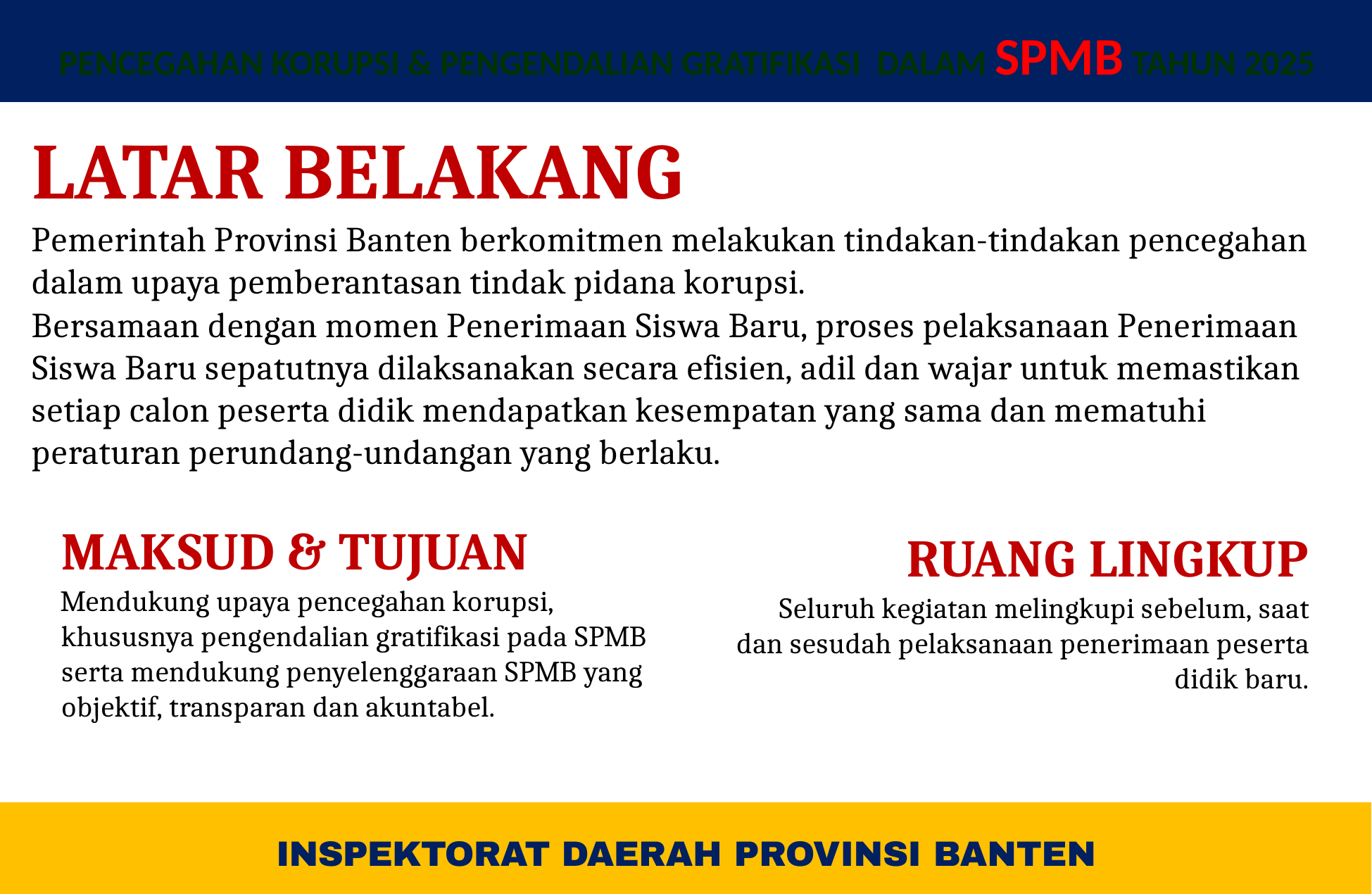

PENCEGAHAN KORUPSI & PENGENDALIAN GRATIFIKASI  DALAM SPMB TAHUN 2025
LATAR BELAKANG
Pemerintah Provinsi Banten berkomitmen melakukan tindakan-tindakan pencegahan dalam upaya pemberantasan tindak pidana korupsi.
Bersamaan dengan momen Penerimaan Siswa Baru, proses pelaksanaan Penerimaan Siswa Baru sepatutnya dilaksanakan secara efisien, adil dan wajar untuk memastikan setiap calon peserta didik mendapatkan kesempatan yang sama dan mematuhi peraturan perundang-undangan yang berlaku.
MAKSUD & TUJUAN
Mendukung upaya pencegahan korupsi, khususnya pengendalian gratifikasi pada SPMB serta mendukung penyelenggaraan SPMB yang objektif, transparan dan akuntabel.
RUANG LINGKUP
Seluruh kegiatan melingkupi sebelum, saat dan sesudah pelaksanaan penerimaan peserta didik baru.

INSPEKTORAT DAERAH PROVINSI BANTEN